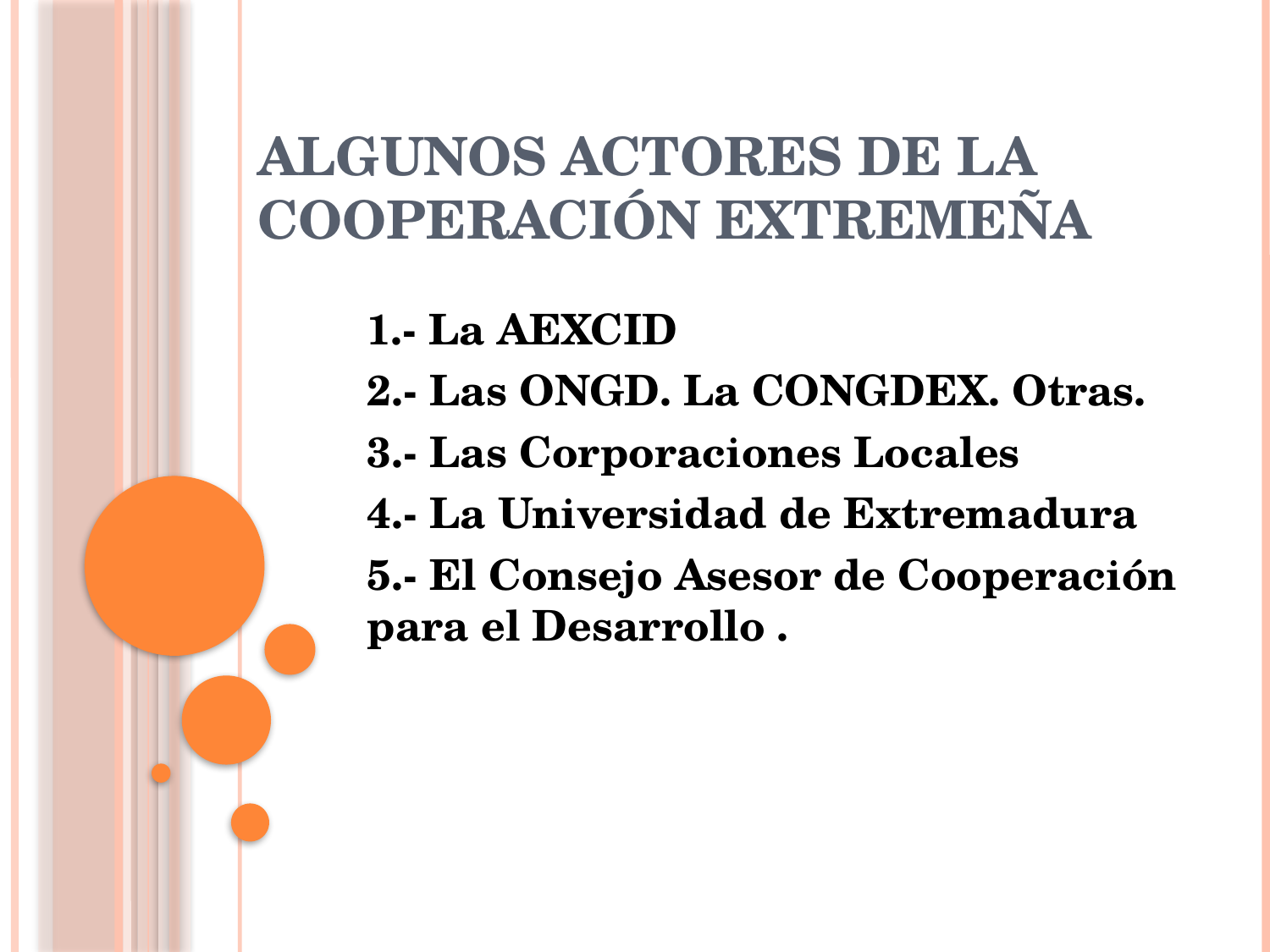

# Algunos actores de la Cooperación Extremeña
1.- La AEXCID
2.- Las ONGD. La CONGDEX. Otras.
3.- Las Corporaciones Locales
4.- La Universidad de Extremadura
5.- El Consejo Asesor de Cooperación para el Desarrollo .